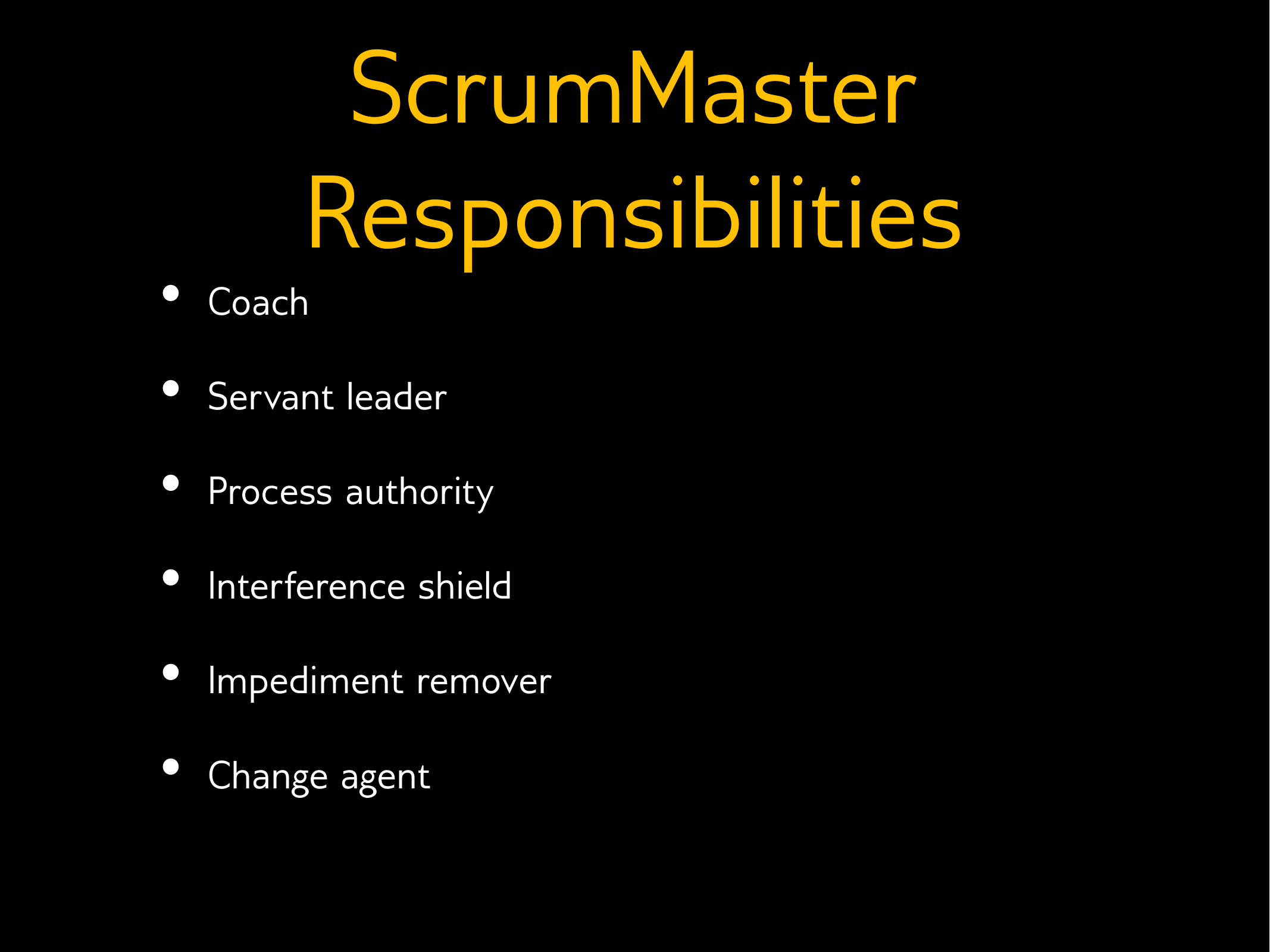

# ScrumMaster Responsibilities
Coach
Servant leader
Process authority
Interference shield
Impediment remover
Change agent